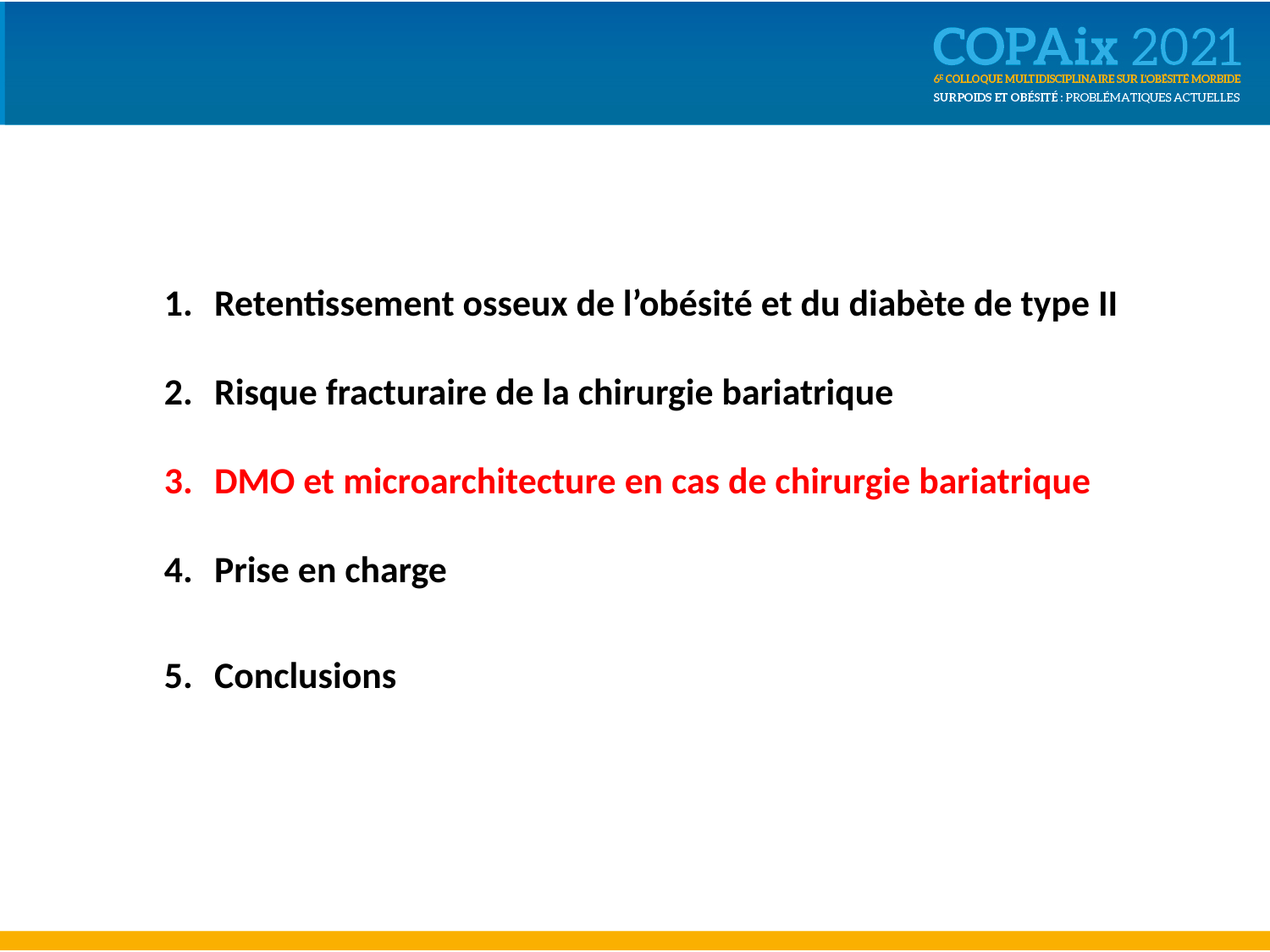

#
Retentissement osseux de l’obésité et du diabète de type II
Risque fracturaire de la chirurgie bariatrique
DMO et microarchitecture en cas de chirurgie bariatrique
Prise en charge
Conclusions